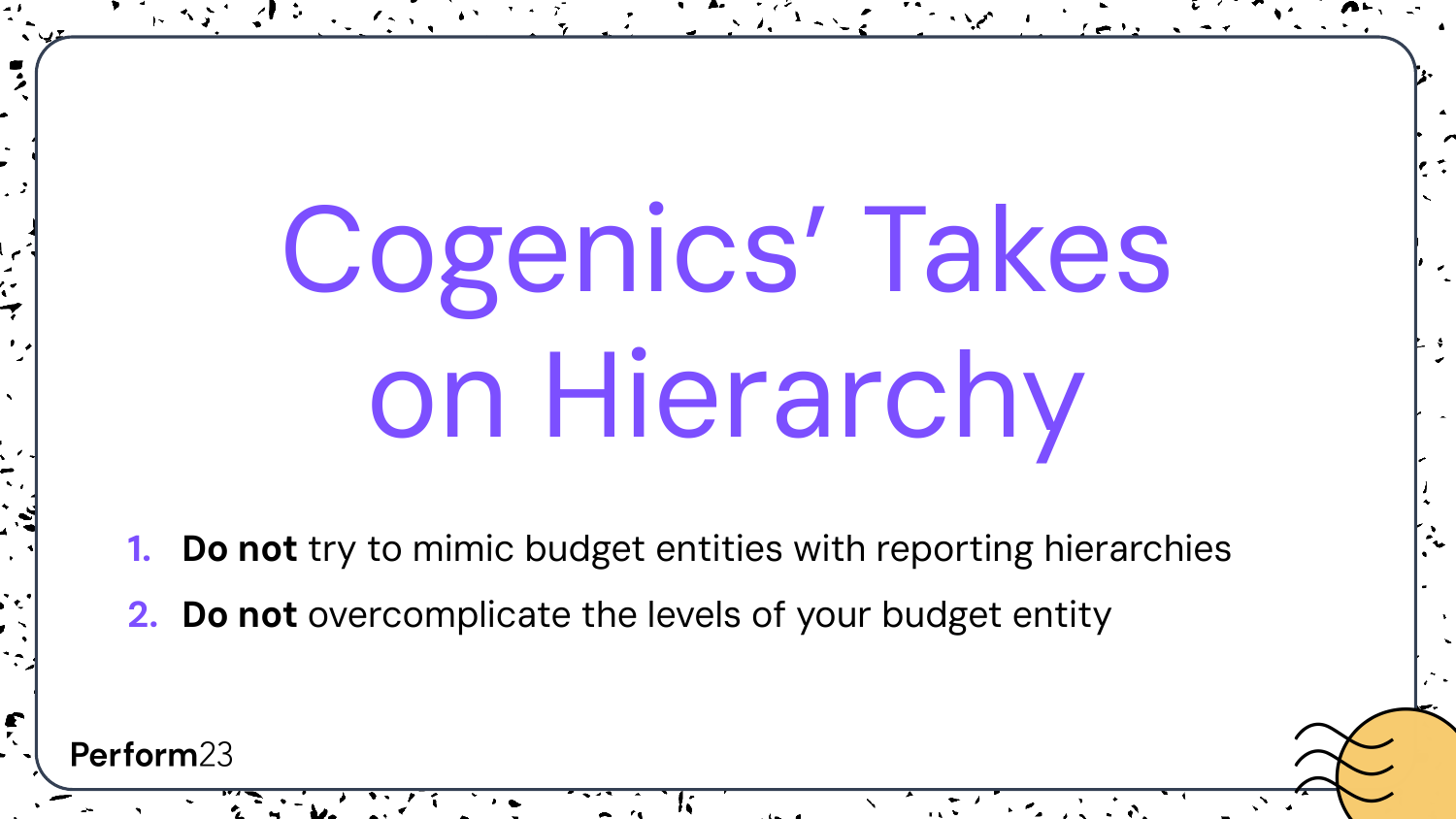

# Cogenics’ Takes on Hierarchy
Do not try to mimic budget entities with reporting hierarchies
Do not overcomplicate the levels of your budget entity